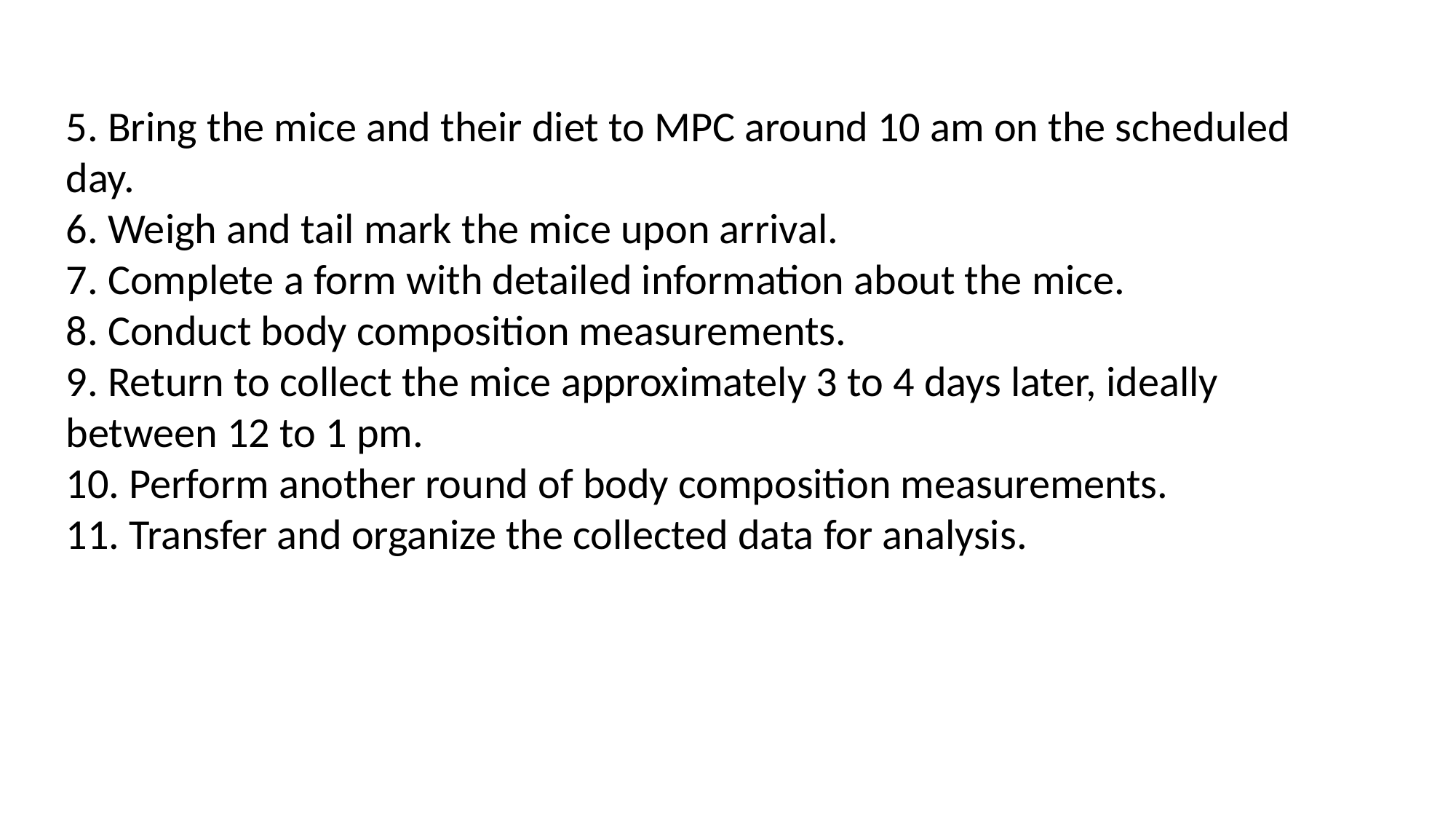

5. Bring the mice and their diet to MPC around 10 am on the scheduled day.
6. Weigh and tail mark the mice upon arrival.
7. Complete a form with detailed information about the mice.
8. Conduct body composition measurements.
9. Return to collect the mice approximately 3 to 4 days later, ideally between 12 to 1 pm.
10. Perform another round of body composition measurements.
11. Transfer and organize the collected data for analysis.